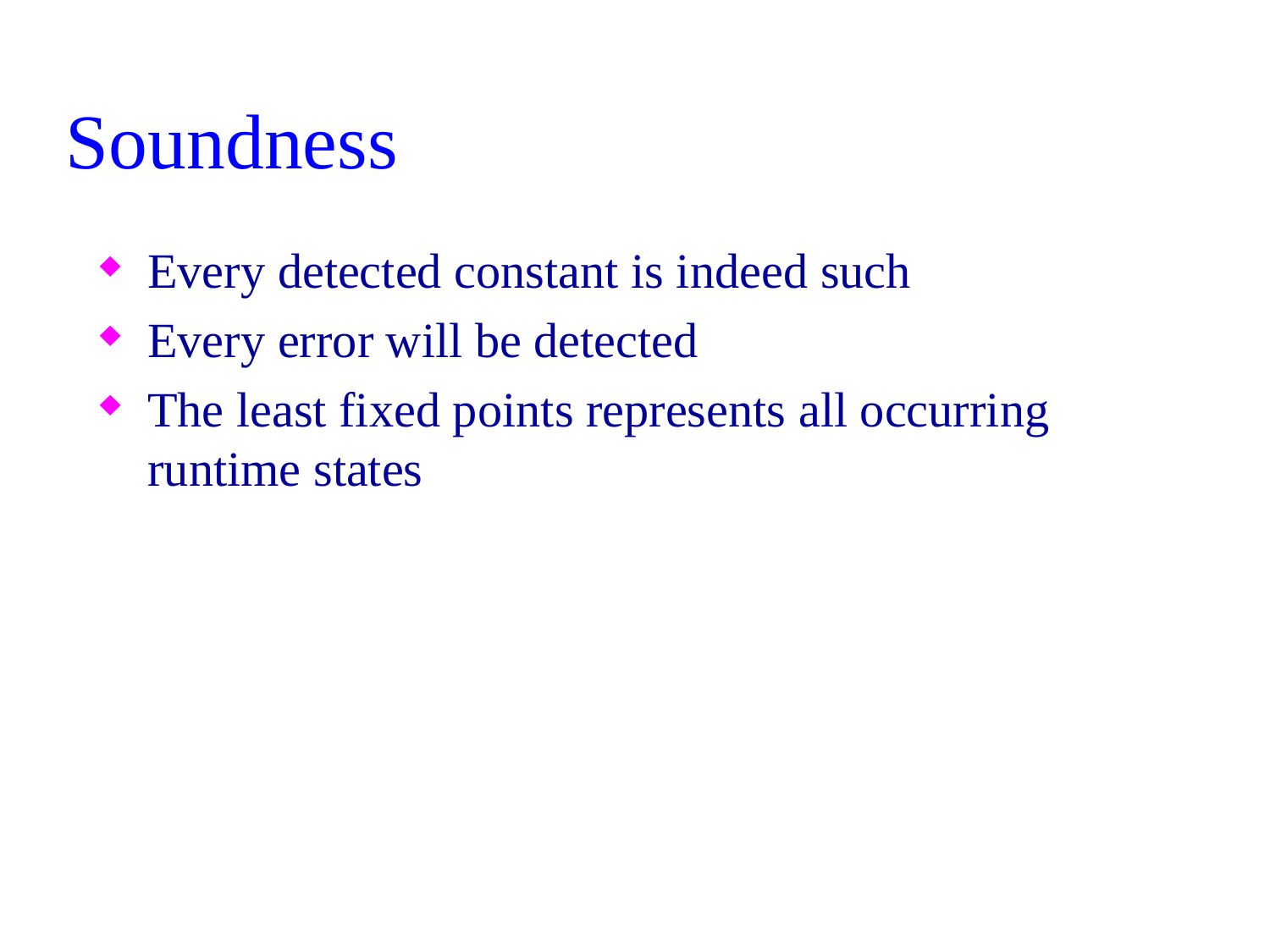

# Soundness
Every detected constant is indeed such
Every error will be detected
The least fixed points represents all occurring runtime states